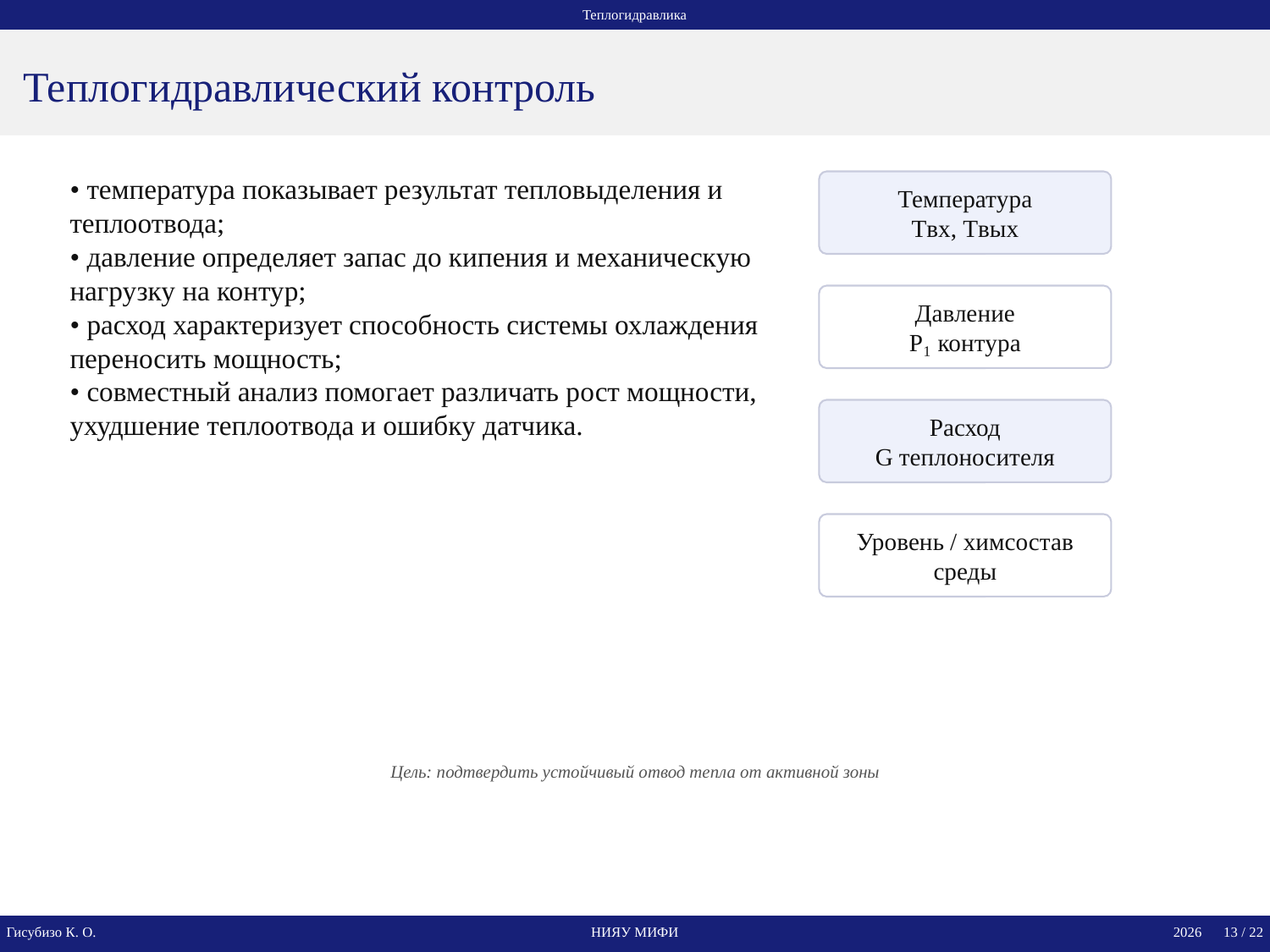

13
Теплогидравлика

Теплогидравлический контроль
• температура показывает результат тепловыделения и теплоотвода;
• давление определяет запас до кипения и механическую нагрузку на контур;
• расход характеризует способность системы охлаждения переносить мощность;
• совместный анализ помогает различать рост мощности, ухудшение теплоотвода и ошибку датчика.

Температура
Tвх, Tвых

Давление
P₁ контура

Расход
G теплоносителя

Уровень / химсостав
среды
Цель: подтвердить устойчивый отвод тепла от активной зоны

Гисубизо К. О.
НИЯУ МИФИ
2026      13 / 22